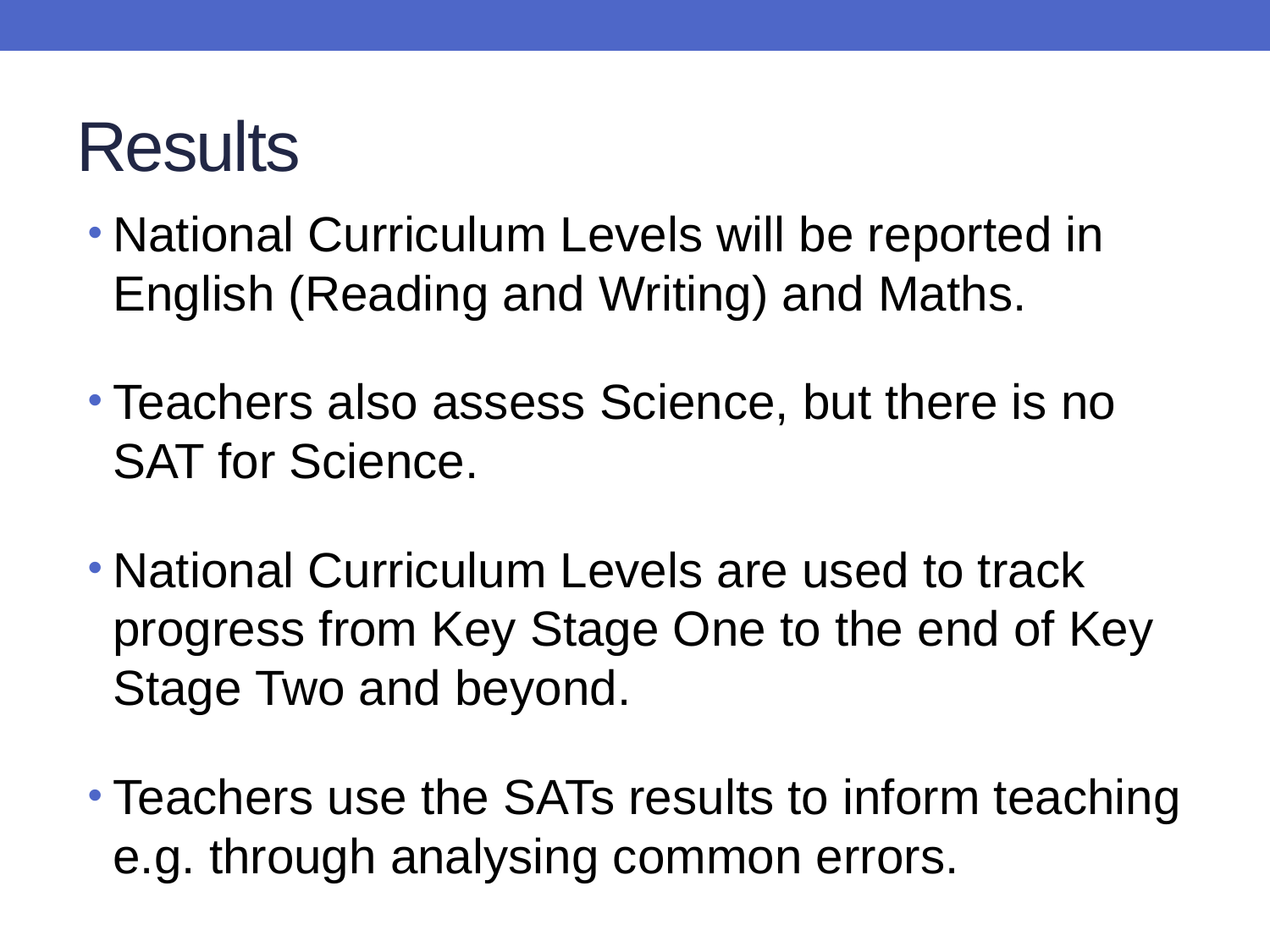

# Results
National Curriculum Levels will be reported in English (Reading and Writing) and Maths.

Teachers also assess Science, but there is no SAT for Science.

National Curriculum Levels are used to track progress from Key Stage One to the end of Key Stage Two and beyond.

Teachers use the SATs results to inform teaching e.g. through analysing common errors.